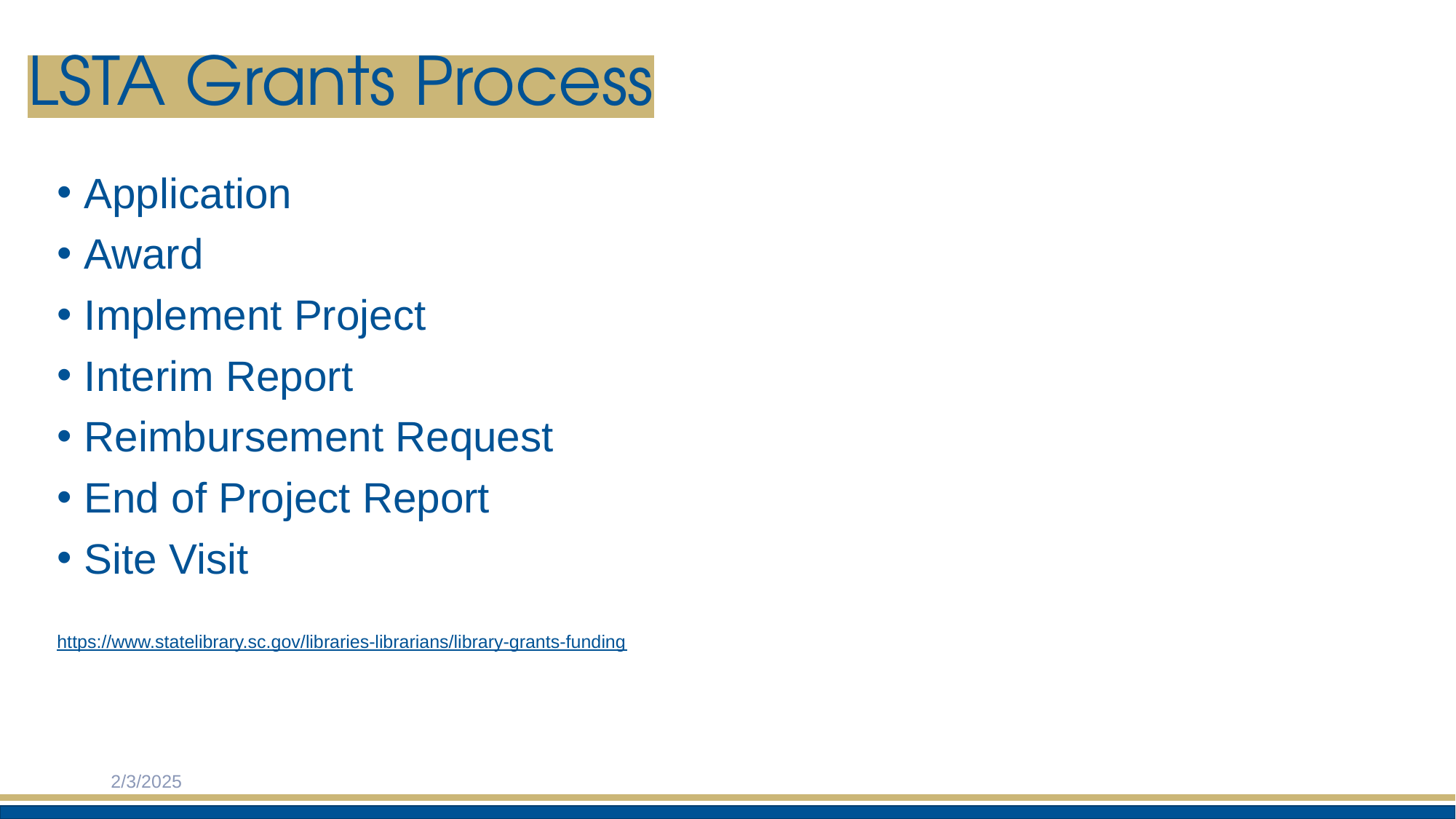

# LSTA Grants Process
Application
Award
Implement Project
Interim Report
Reimbursement Request
End of Project Report
Site Visit

https://www.statelibrary.sc.gov/libraries-librarians/library-grants-funding
2/3/2025